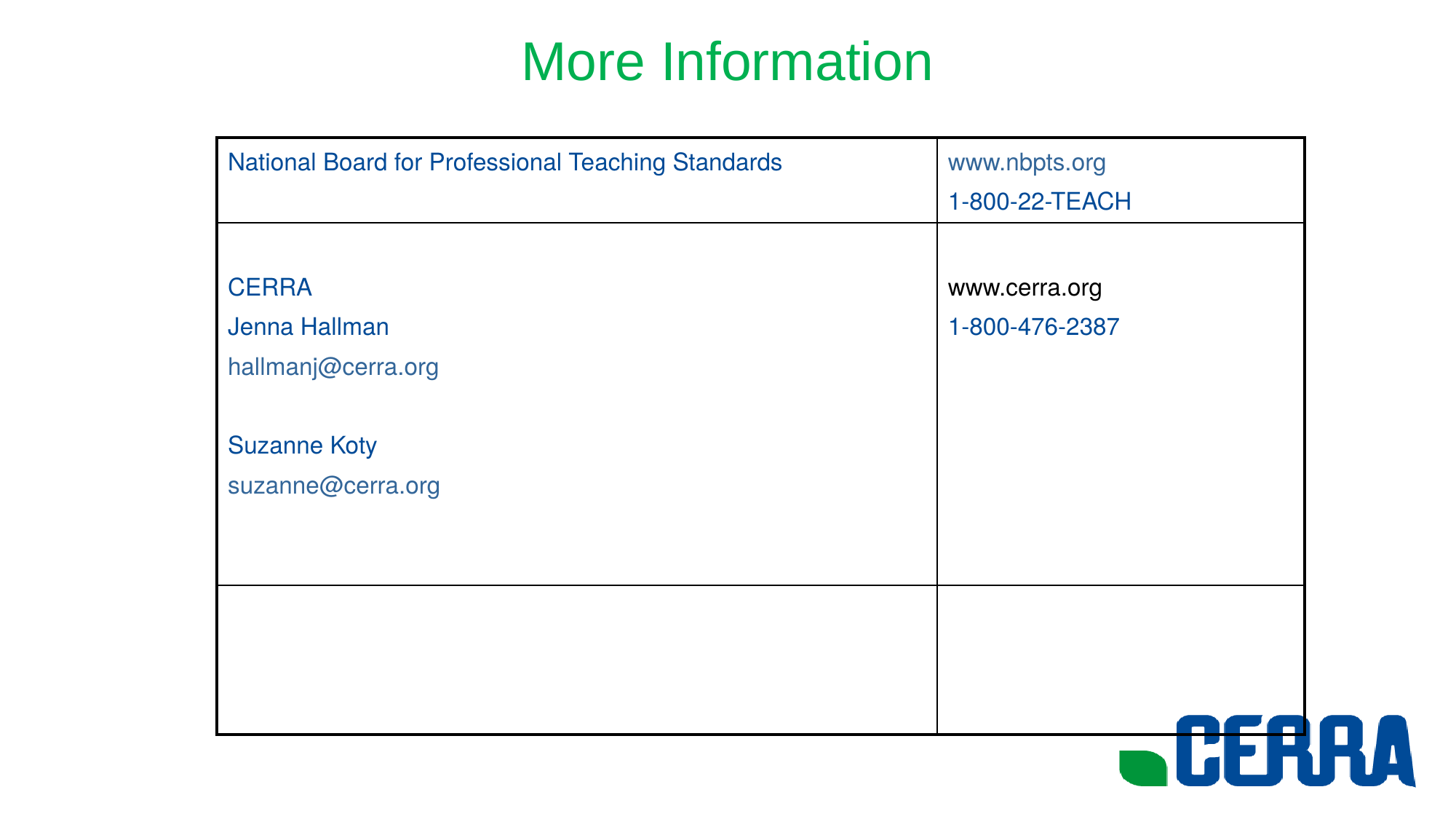

# More Information
| National Board for Professional Teaching Standards | www.nbpts.org 1-800-22-TEACH |
| --- | --- |
| CERRA Jenna Hallman hallmanj@cerra.org Suzanne Koty suzanne@cerra.org | www.cerra.org 1-800-476-2387 |
|  |  |